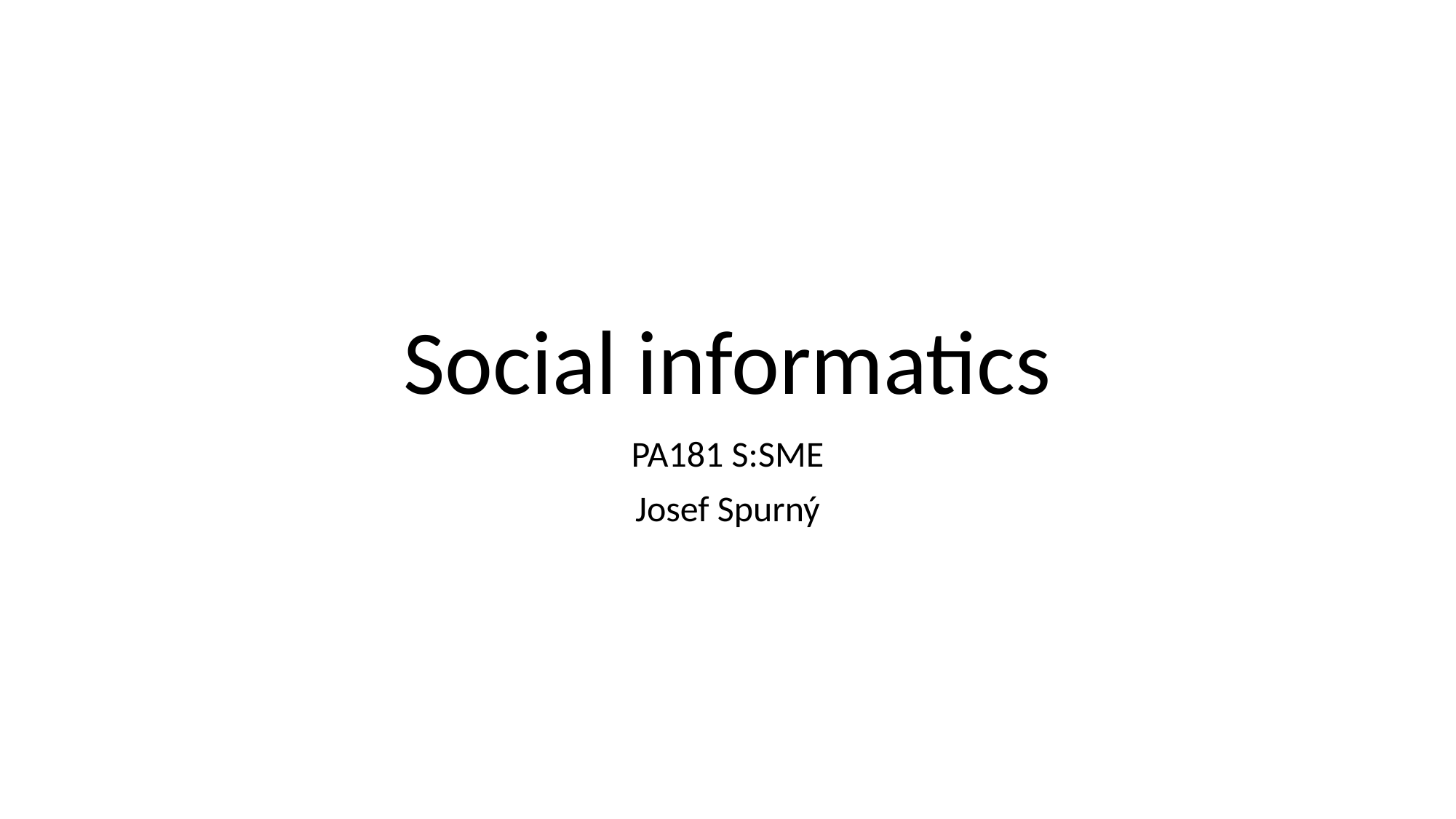

# Social informatics
PA181 S:SME
Josef Spurný